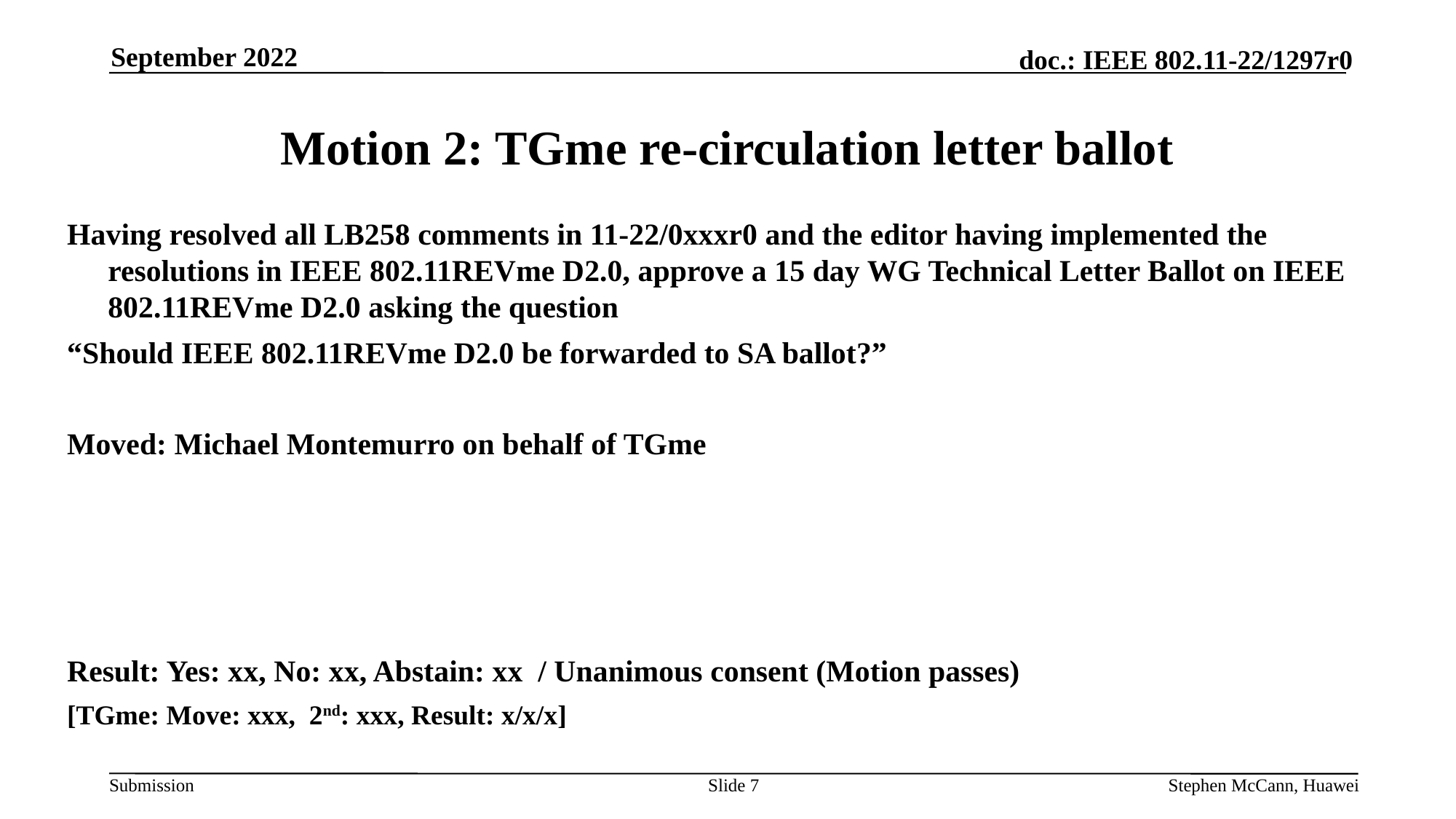

September 2022
# Motion 2: TGme re-circulation letter ballot
Having resolved all LB258 comments in 11-22/0xxxr0 and the editor having implemented the resolutions in IEEE 802.11REVme D2.0, approve a 15 day WG Technical Letter Ballot on IEEE 802.11REVme D2.0 asking the question
“Should IEEE 802.11REVme D2.0 be forwarded to SA ballot?”

Moved: Michael Montemurro on behalf of TGme

Result: Yes: xx, No: xx, Abstain: xx  / Unanimous consent (Motion passes)
[TGme: Move: xxx,  2nd: xxx, Result: x/x/x]
Slide 7
Stephen McCann, Huawei